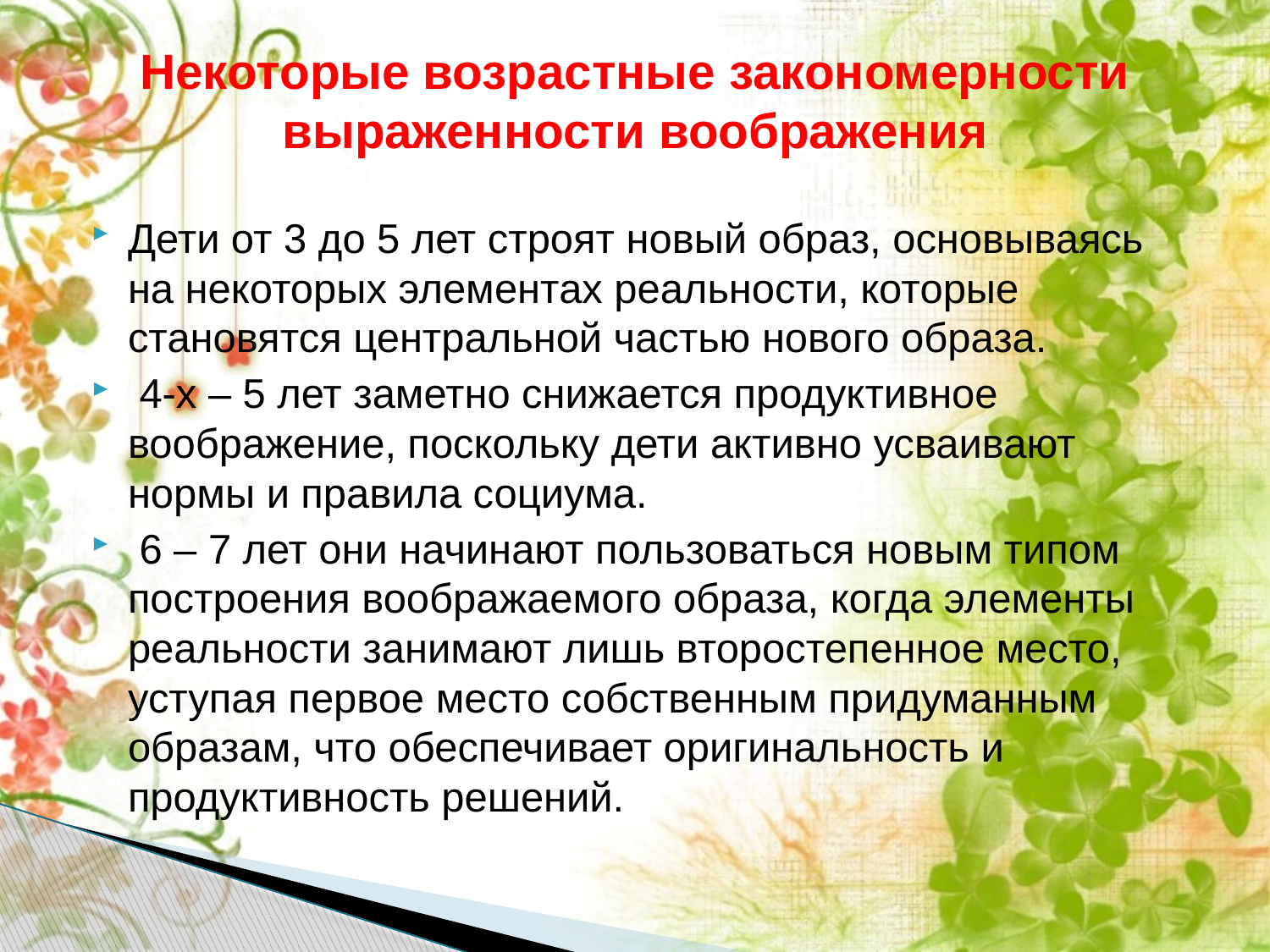

# Некоторые возрастные закономерности выраженности воображения
Дети от 3 до 5 лет строят новый образ, основываясь на некоторых элементах реальности, которые становятся центральной частью нового образа.
 4-х – 5 лет заметно снижается продуктивное воображение, поскольку дети активно усваивают нормы и правила социума.
 6 – 7 лет они начинают пользоваться новым типом построения воображаемого образа, когда элементы реальности занимают лишь второстепенное место, уступая первое место собственным придуманным образам, что обеспечивает оригинальность и продуктивность решений.